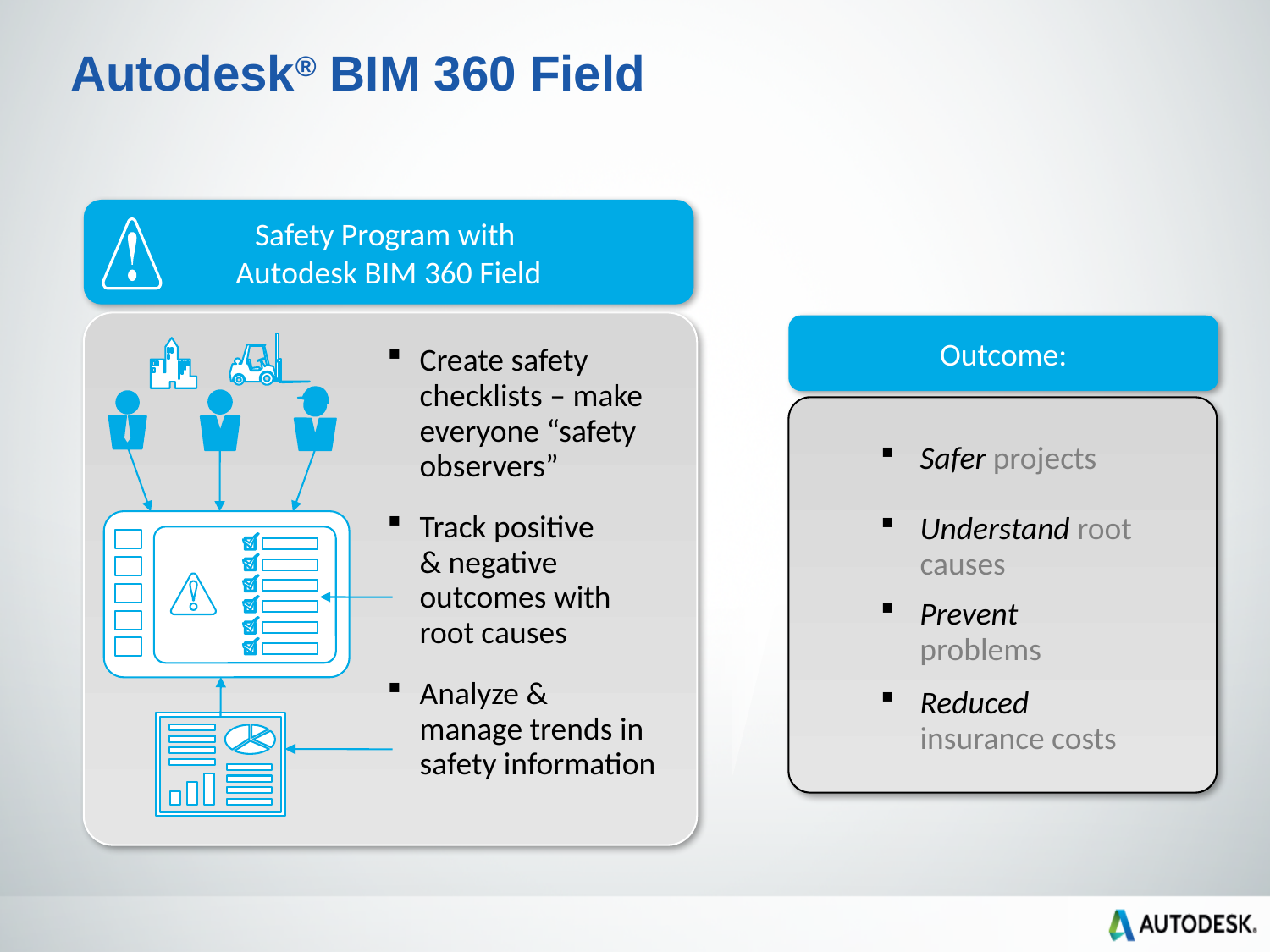

# Autodesk® BIM 360 Field
Safety Program with
Autodesk BIM 360 Field

Outcome:

Safer projects
Understand root causes

Prevent problems
Reduced
insurance costs

Create safety checklists – make everyone “safety observers”

Track positive
& negative outcomes with root causes

Analyze & manage trends in safety information